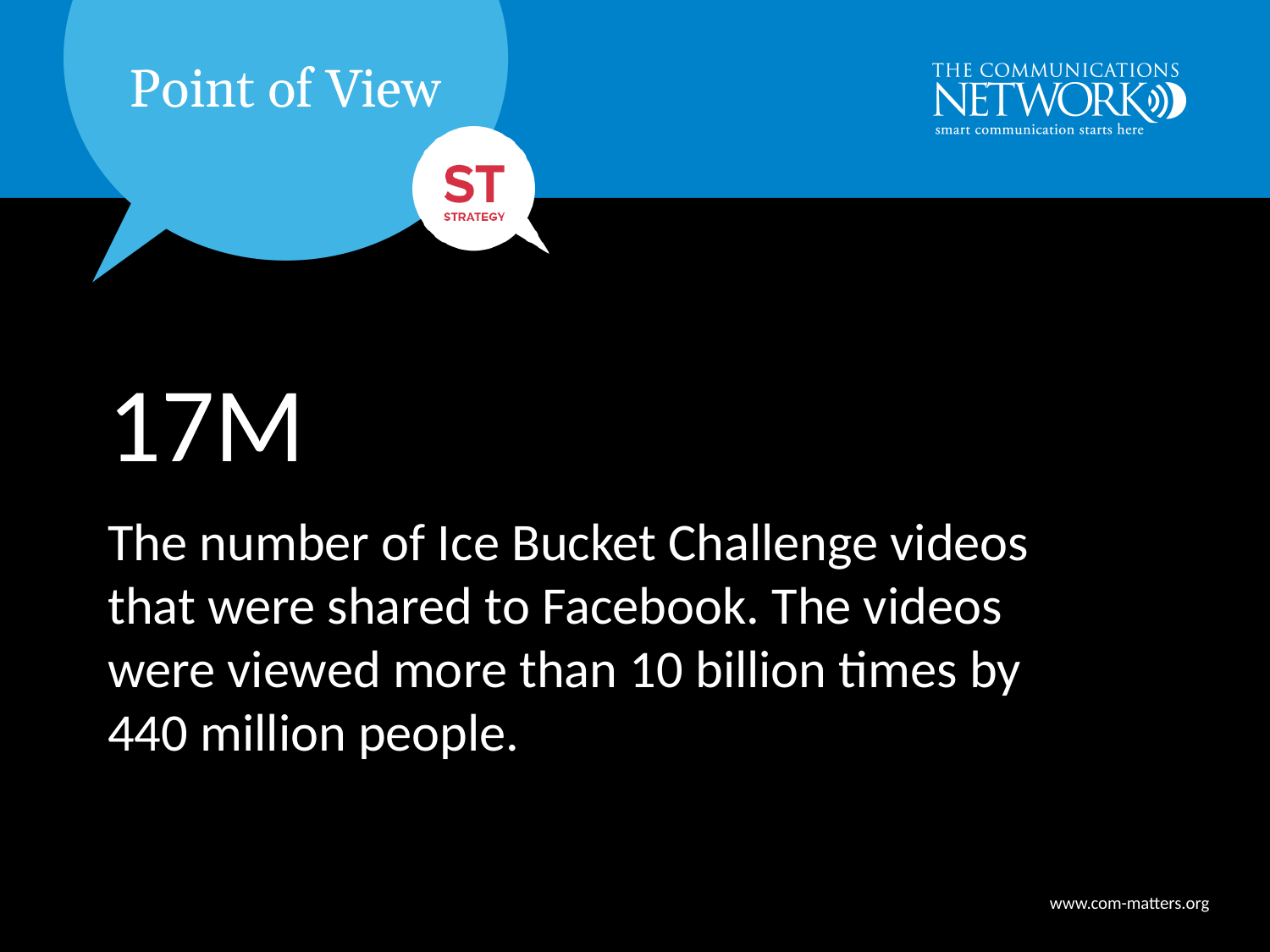

17M

The number of Ice Bucket Challenge videos that were shared to Facebook. The videos were viewed more than 10 billion times by 440 million people.